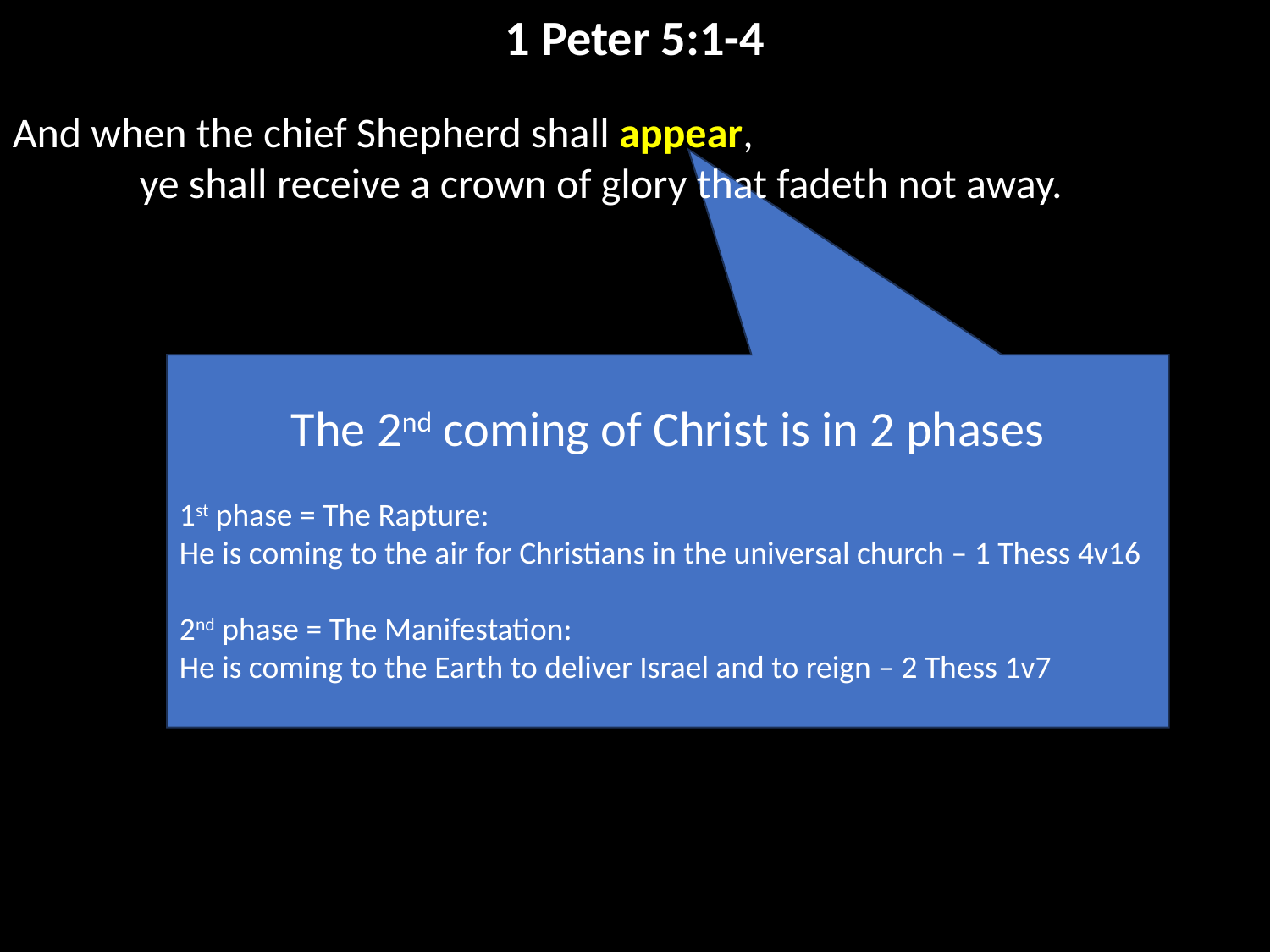

1 Peter 5:1-4

And when the chief Shepherd shall appear,
	ye shall receive a crown of glory that fadeth not away.

The 2nd coming of Christ is in 2 phases

1st phase = The Rapture:
He is coming to the air for Christians in the universal church – 1 Thess 4v16

2nd phase = The Manifestation:
He is coming to the Earth to deliver Israel and to reign – 2 Thess 1v7